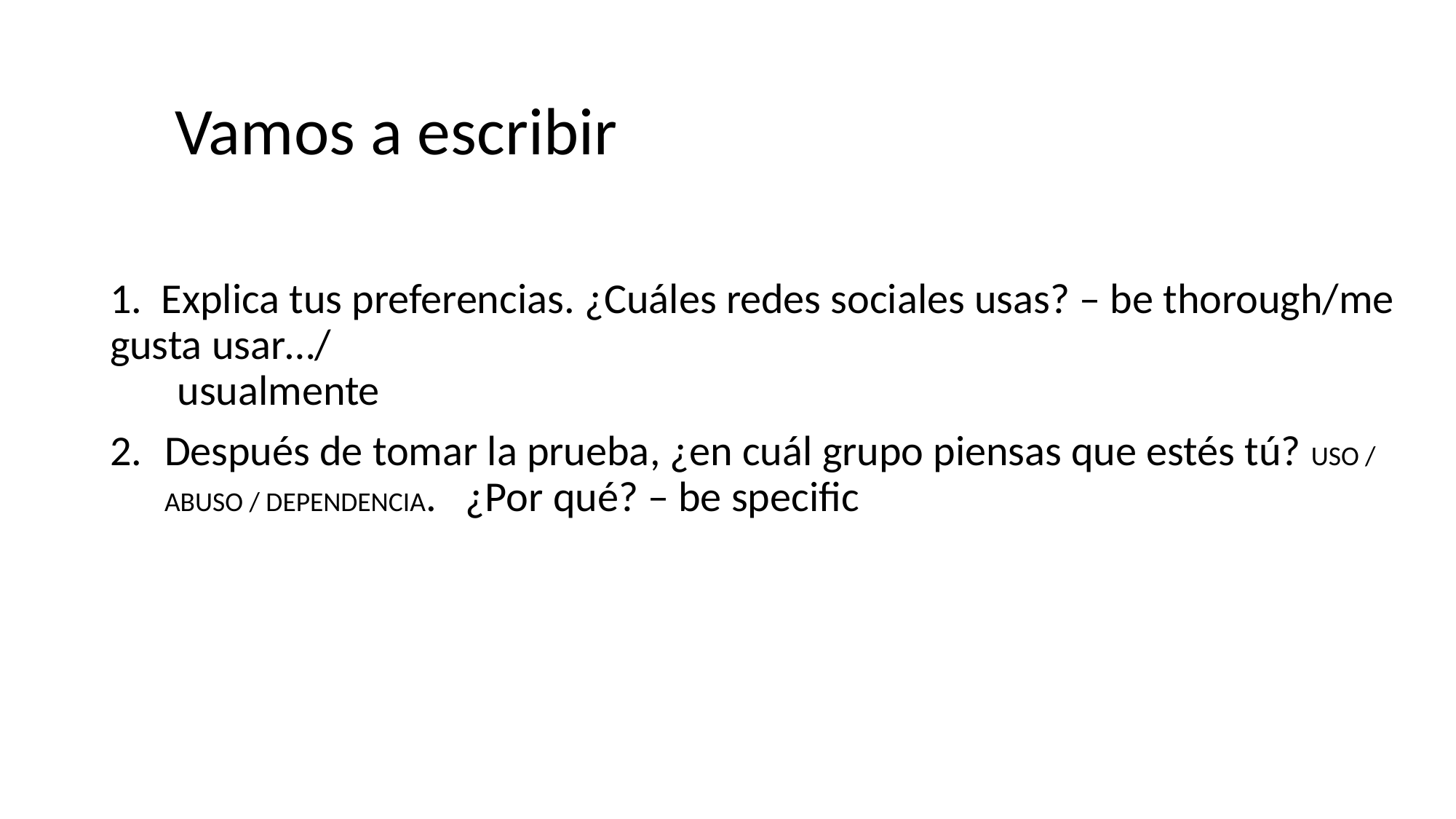

# Vamos a escribir
1.  Explica tus preferencias. ¿Cuáles redes sociales usas? – be thorough/me gusta usar…/
       usualmente
Después de tomar la prueba, ¿en cuál grupo piensas que estés tú? USO / ABUSO / DEPENDENCIA.   ¿Por qué? – be specific